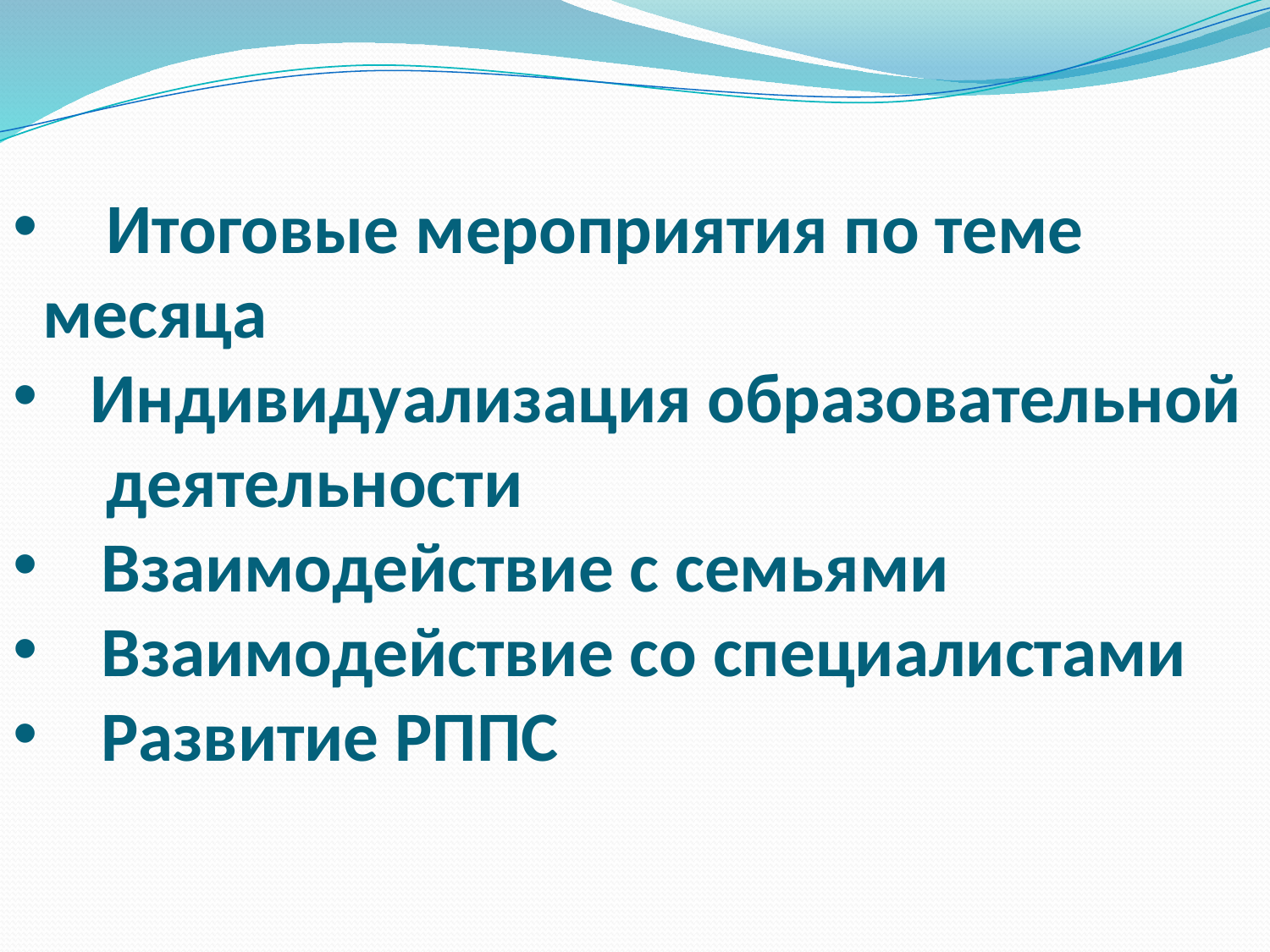

Итоговые мероприятия по теме месяца
   Индивидуализация образовательной     деятельности
    Взаимодействие с семьями
    Взаимодействие со специалистами
    Развитие РППС